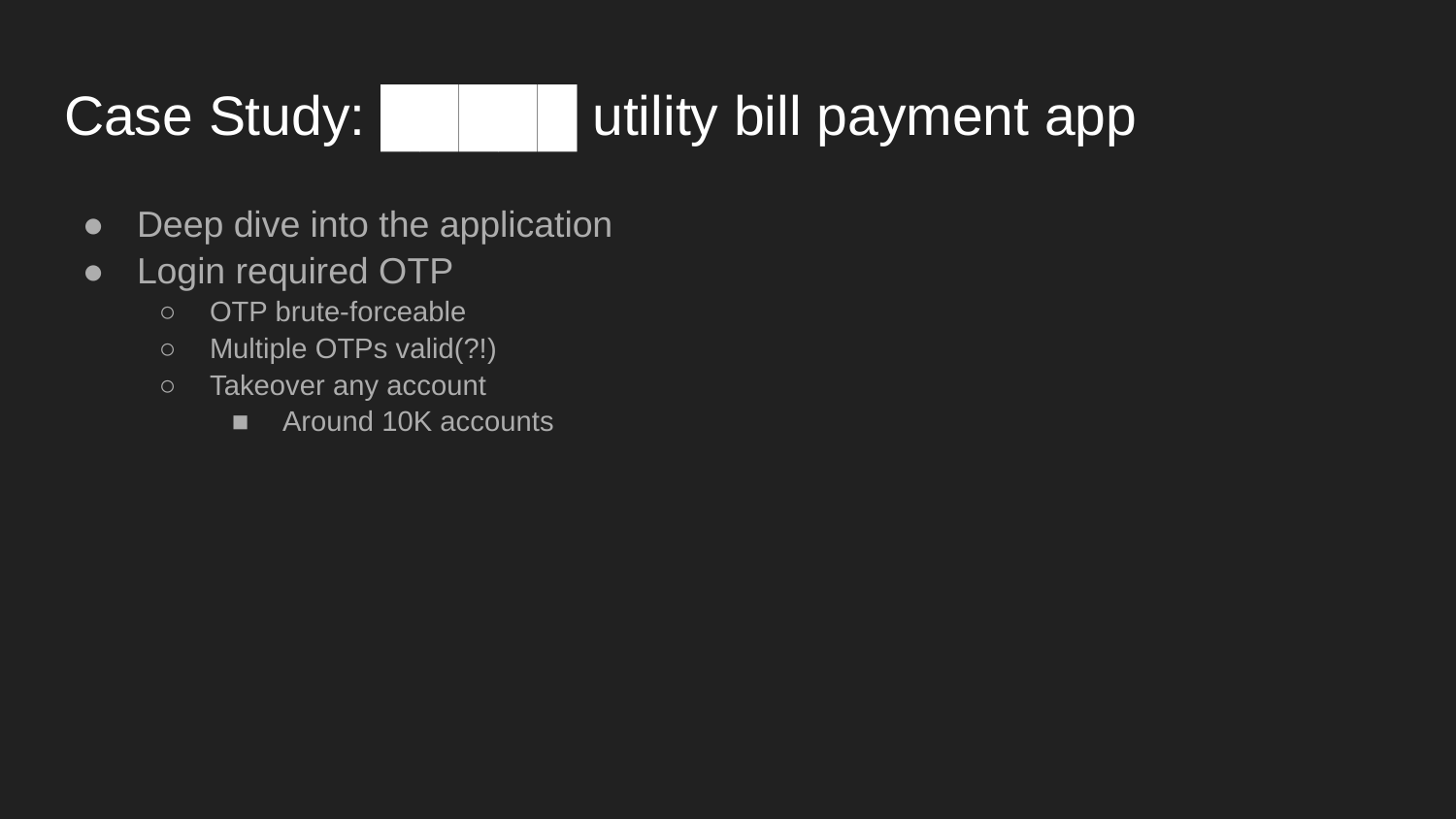

# Case Study: █████ utility bill payment app
Deep dive into the application
Login required OTP
OTP brute-forceable
Multiple OTPs valid(?!)
Takeover any account
Around 10K accounts